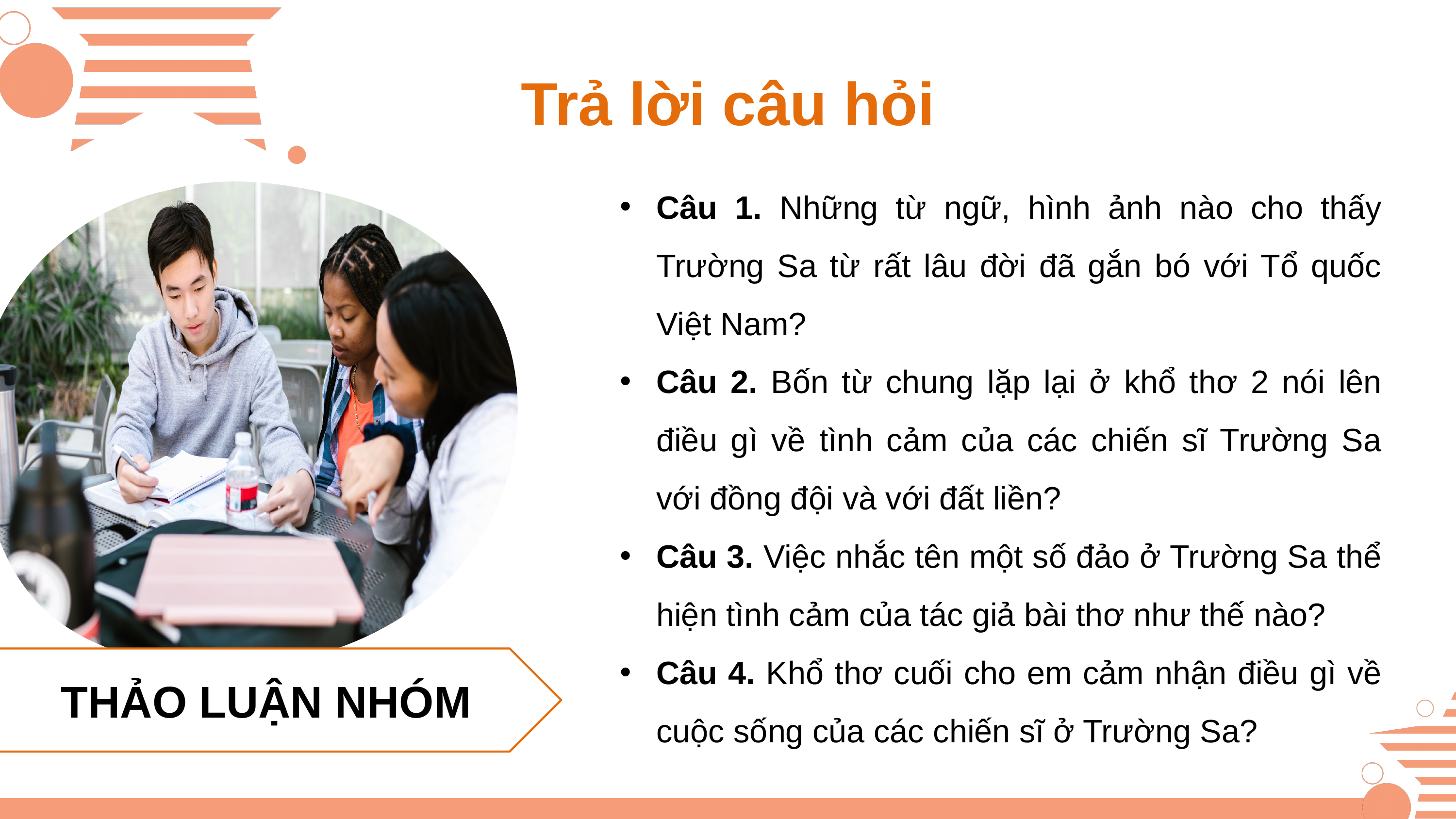

Trả lời câu hỏi
Câu 1. Những từ ngữ, hình ảnh nào cho thấy Trường Sa từ rất lâu đời đã gắn bó với Tổ quốc Việt Nam?
Câu 2. Bốn từ chung lặp lại ở khổ thơ 2 nói lên điều gì về tình cảm của các chiến sĩ Trường Sa với đồng đội và với đất liền?
Câu 3. Việc nhắc tên một số đảo ở Trường Sa thể hiện tình cảm của tác giả bài thơ như thế nào?
Câu 4. Khổ thơ cuối cho em cảm nhận điều gì về cuộc sống của các chiến sĩ ở Trường Sa?

THẢO LUẬN NHÓM